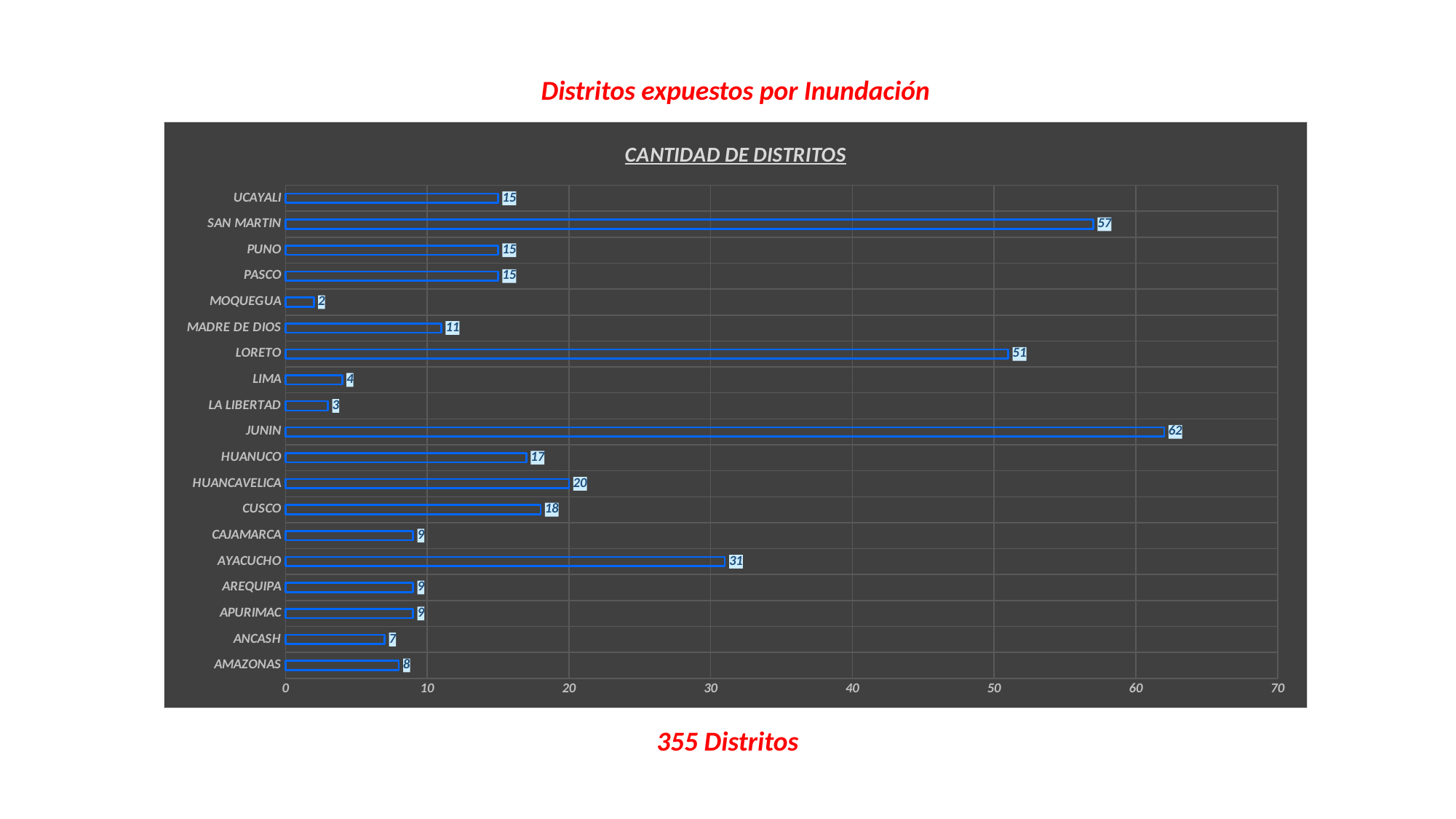

Distritos expuestos por Inundación

### Chart: CANTIDAD DE DISTRITOS

| Category | CANTIDAD DE DISTRITOS |
|---|---|
| AMAZONAS | 8.0 |
| ANCASH | 7.0 |
| APURIMAC | 9.0 |
| AREQUIPA | 9.0 |
| AYACUCHO | 31.0 |
| CAJAMARCA | 9.0 |
| CUSCO | 18.0 |
| HUANCAVELICA | 20.0 |
| HUANUCO | 17.0 |
| JUNIN | 62.0 |
| LA LIBERTAD | 3.0 |
| LIMA | 4.0 |
| LORETO | 51.0 |
| MADRE DE DIOS | 11.0 |
| MOQUEGUA | 2.0 |
| PASCO | 15.0 |
| PUNO | 15.0 |
| SAN MARTIN | 57.0 |
| UCAYALI | 15.0 |
355 Distritos